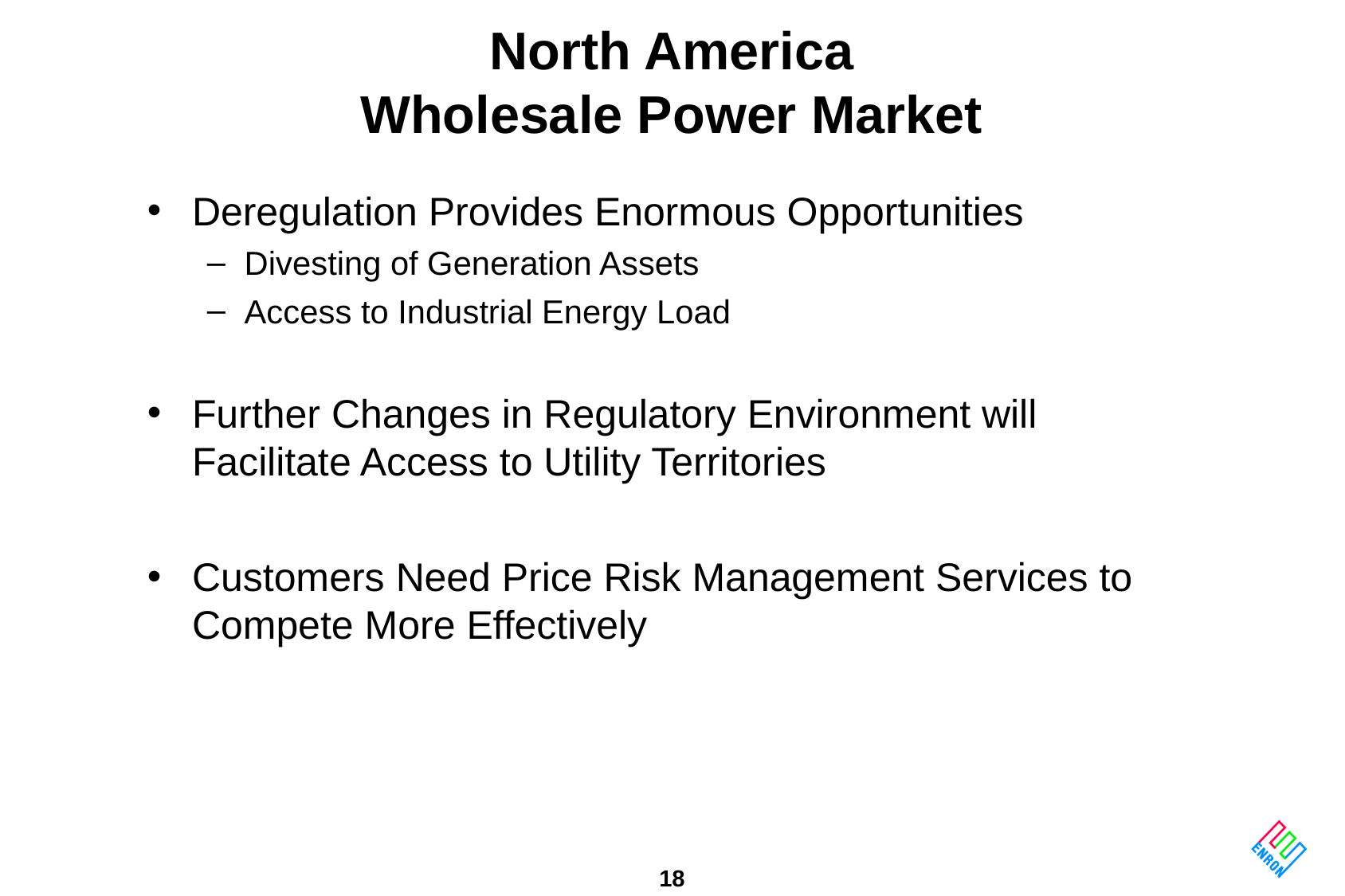

# North America Wholesale Power Market
Deregulation Provides Enormous Opportunities
Divesting of Generation Assets
Access to Industrial Energy Load

Further Changes in Regulatory Environment will Facilitate Access to Utility Territories

Customers Need Price Risk Management Services to Compete More Effectively
18